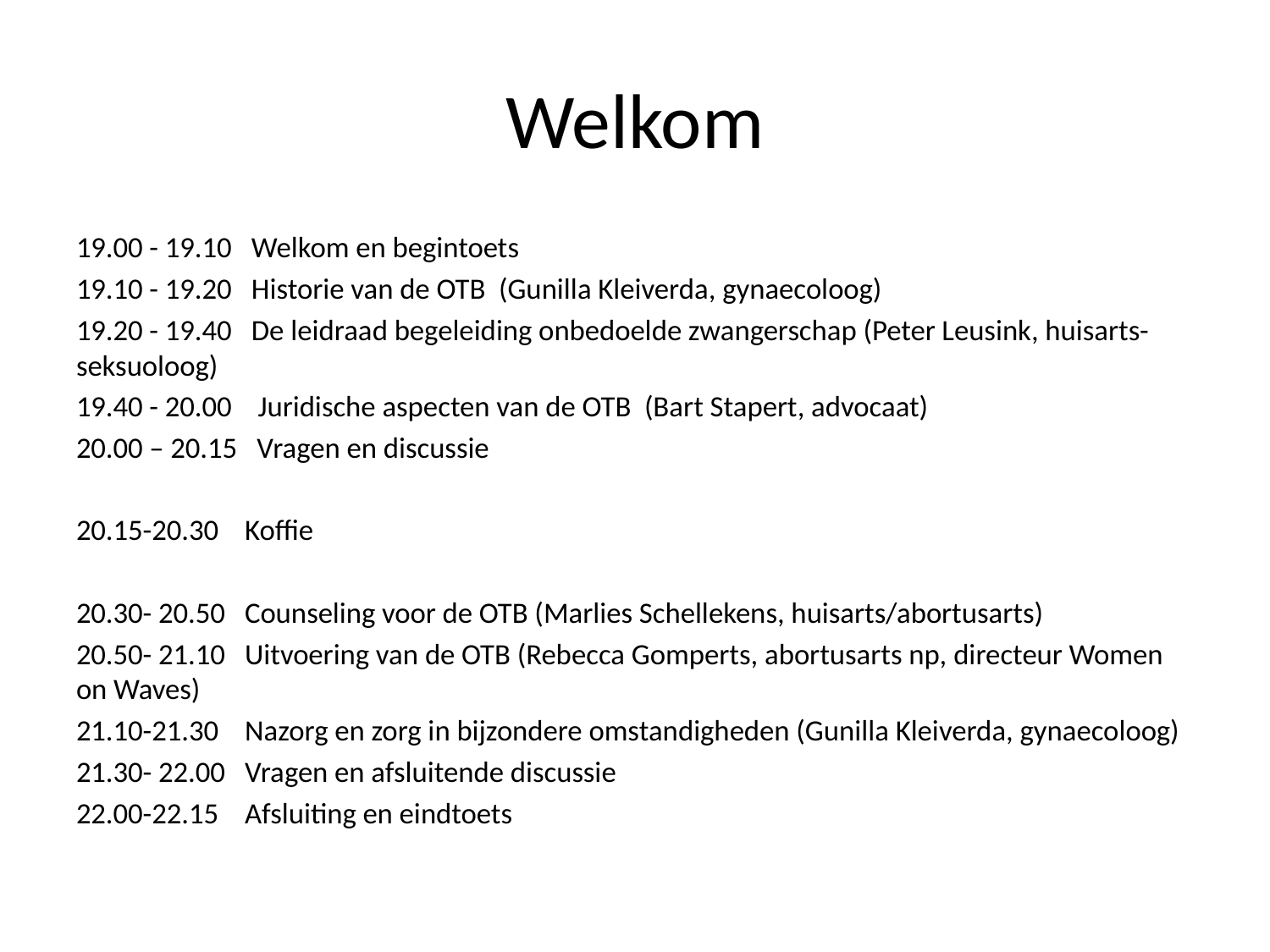

# Welkom
19.00 - 19.10   Welkom en begintoets
19.10 - 19.20   Historie van de OTB  (Gunilla Kleiverda, gynaecoloog)
19.20 - 19.40   De leidraad begeleiding onbedoelde zwangerschap (Peter Leusink, huisarts-seksuoloog)
19.40 - 20.00    Juridische aspecten van de OTB  (Bart Stapert, advocaat)
20.00 – 20.15   Vragen en discussie

20.15-20.30    Koffie

20.30- 20.50   Counseling voor de OTB (Marlies Schellekens, huisarts/abortusarts)
20.50- 21.10   Uitvoering van de OTB (Rebecca Gomperts, abortusarts np, directeur Women on Waves)
21.10-21.30    Nazorg en zorg in bijzondere omstandigheden (Gunilla Kleiverda, gynaecoloog)
21.30- 22.00   Vragen en afsluitende discussie
22.00-22.15    Afsluiting en eindtoets